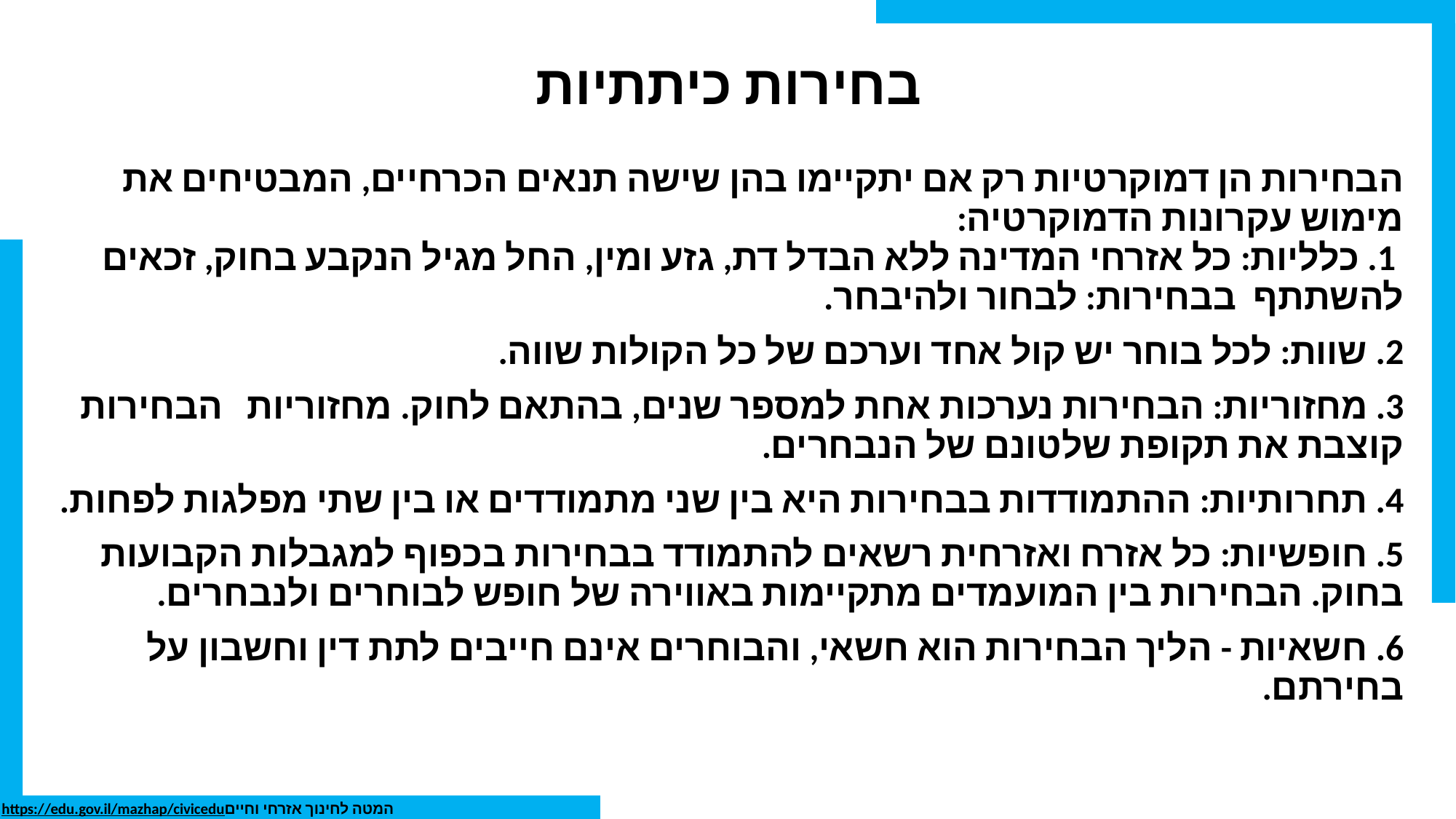

# בחירות כיתתיות
הבחירות הן דמוקרטיות רק אם יתקיימו בהן שישה תנאים הכרחיים, המבטיחים את מימוש עקרונות הדמוקרטיה:
 1. כלליות: כל אזרחי המדינה ללא הבדל דת, גזע ומין, החל מגיל הנקבע בחוק, זכאים להשתתף  בבחירות: לבחור ולהיבחר.
2. שוות: לכל בוחר יש קול אחד וערכם של כל הקולות שווה.
3. מחזוריות: הבחירות נערכות אחת למספר שנים, בהתאם לחוק. מחזוריות   הבחירות קוצבת את תקופת שלטונם של הנבחרים.
4. תחרותיות: ההתמודדות בבחירות היא בין שני מתמודדים או בין שתי מפלגות לפחות.
5. חופשיות: כל אזרח ואזרחית רשאים להתמודד בבחירות בכפוף למגבלות הקבועות בחוק. הבחירות בין המועמדים מתקיימות באווירה של חופש לבוחרים ולנבחרים.
6. חשאיות - הליך הבחירות הוא חשאי, והבוחרים אינם חייבים לתת דין וחשבון על בחירתם.